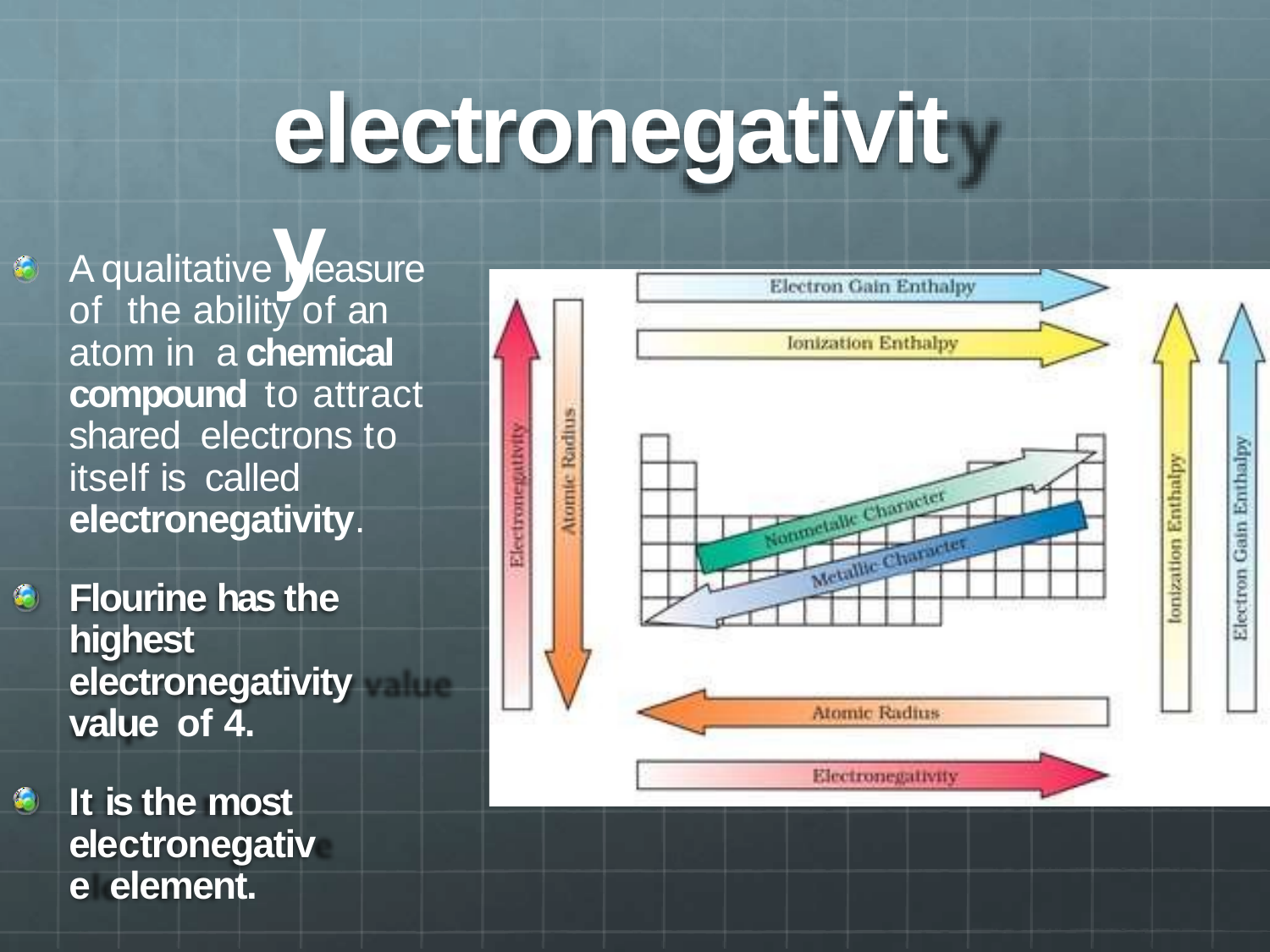

# electronegativity
A qualitative measure of  the ability of an atom in  a chemical compound  to attract shared  electrons to itself is  called  electronegativity.

Flourine has the  highest  electronegativity value  of 4.

It is the most  electronegative  element.